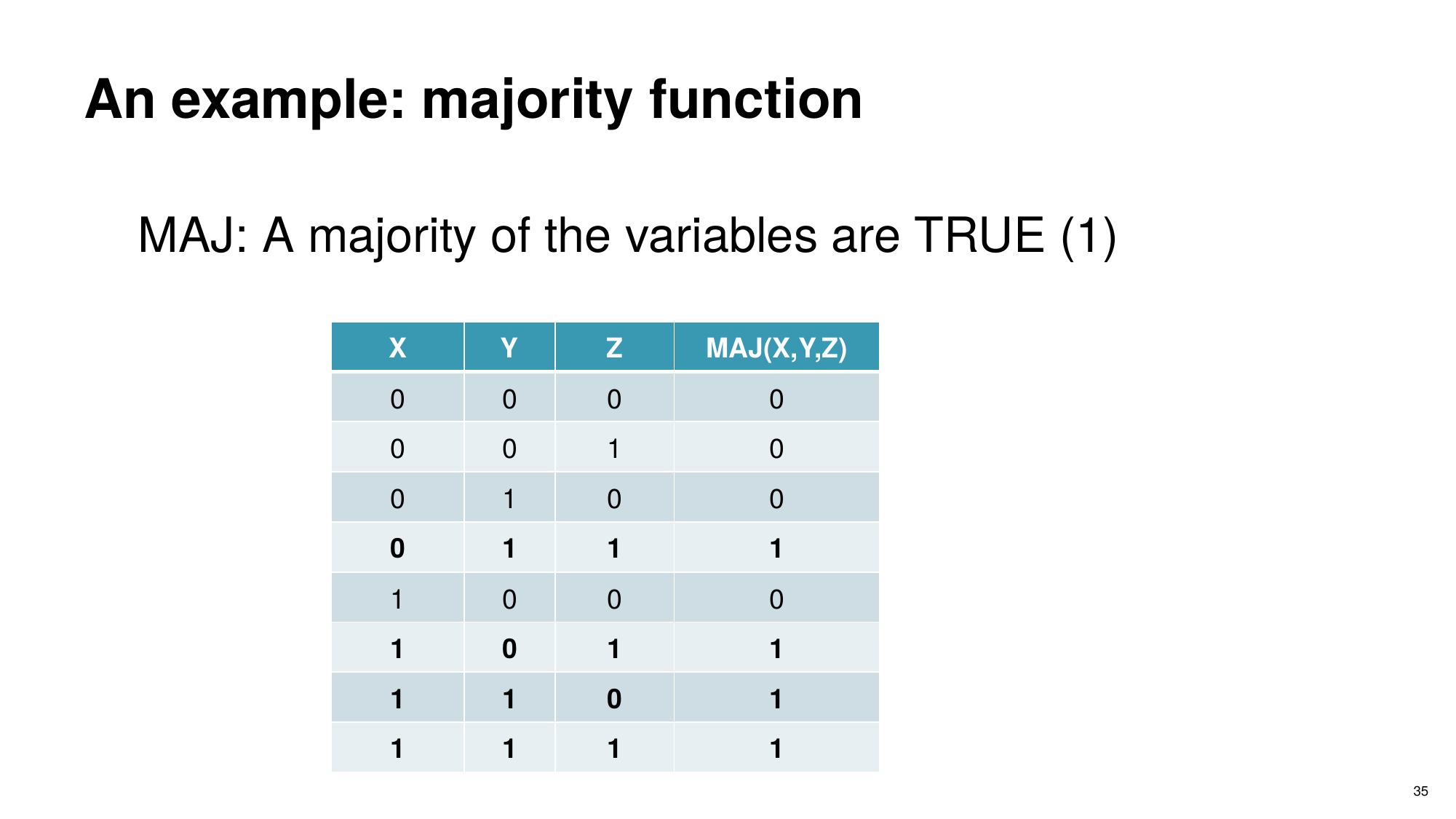

# An example: majority function
MAJ: A majority of the variables are TRUE (1)
| X | Y | Z | MAJ(X,Y,Z) |
| --- | --- | --- | --- |
| 0 | 0 | 0 | 0 |
| 0 | 0 | 1 | 0 |
| 0 | 1 | 0 | 0 |
| 0 | 1 | 1 | 1 |
| 1 | 0 | 0 | 0 |
| 1 | 0 | 1 | 1 |
| 1 | 1 | 0 | 1 |
| 1 | 1 | 1 | 1 |
35